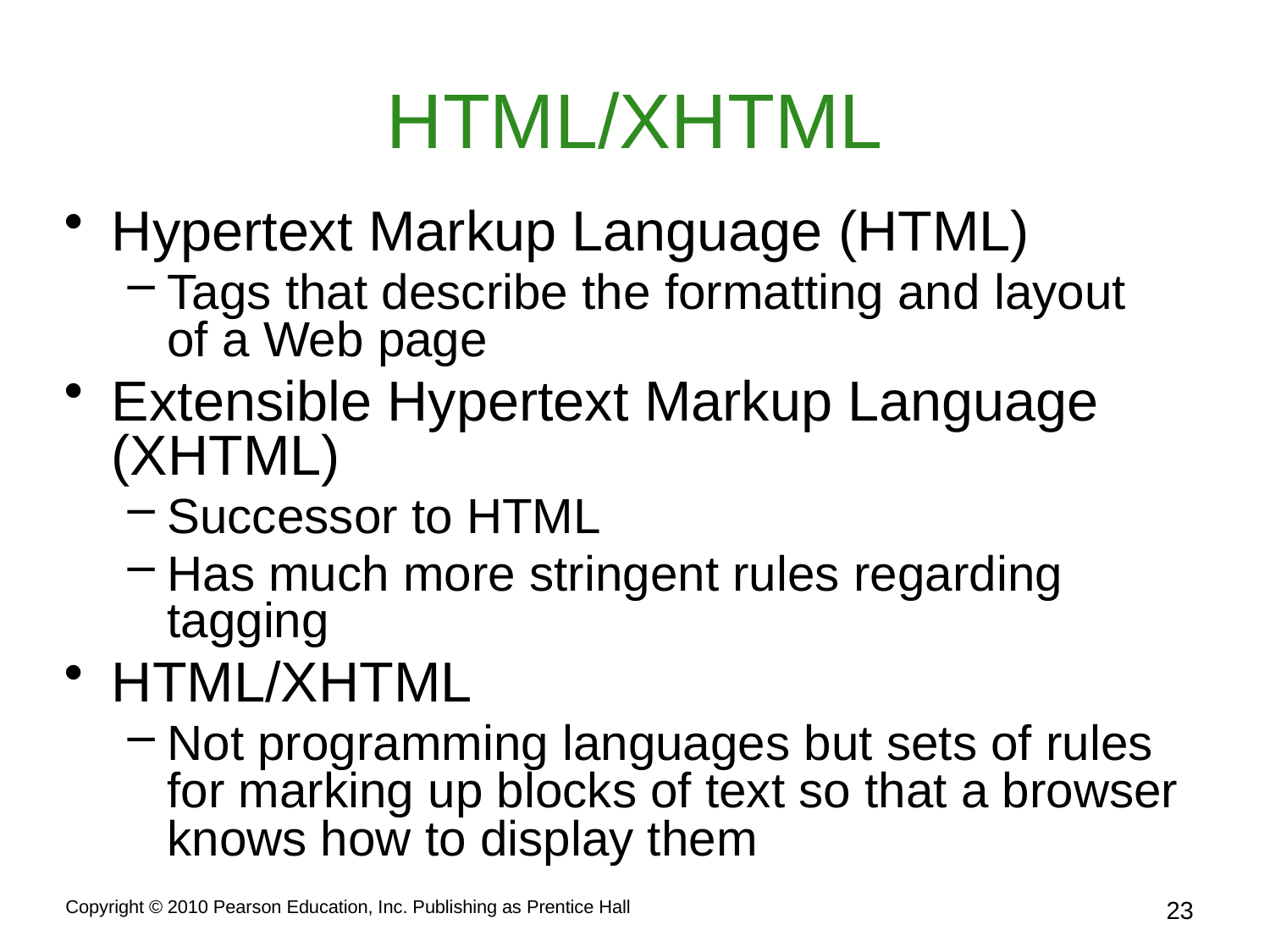

# HTML/XHTML
Hypertext Markup Language (HTML)
Tags that describe the formatting and layout of a Web page
Extensible Hypertext Markup Language (XHTML)
Successor to HTML
Has much more stringent rules regarding tagging
HTML/XHTML
Not programming languages but sets of rules for marking up blocks of text so that a browser knows how to display them
Copyright © 2010 Pearson Education, Inc. Publishing as Prentice Hall

23